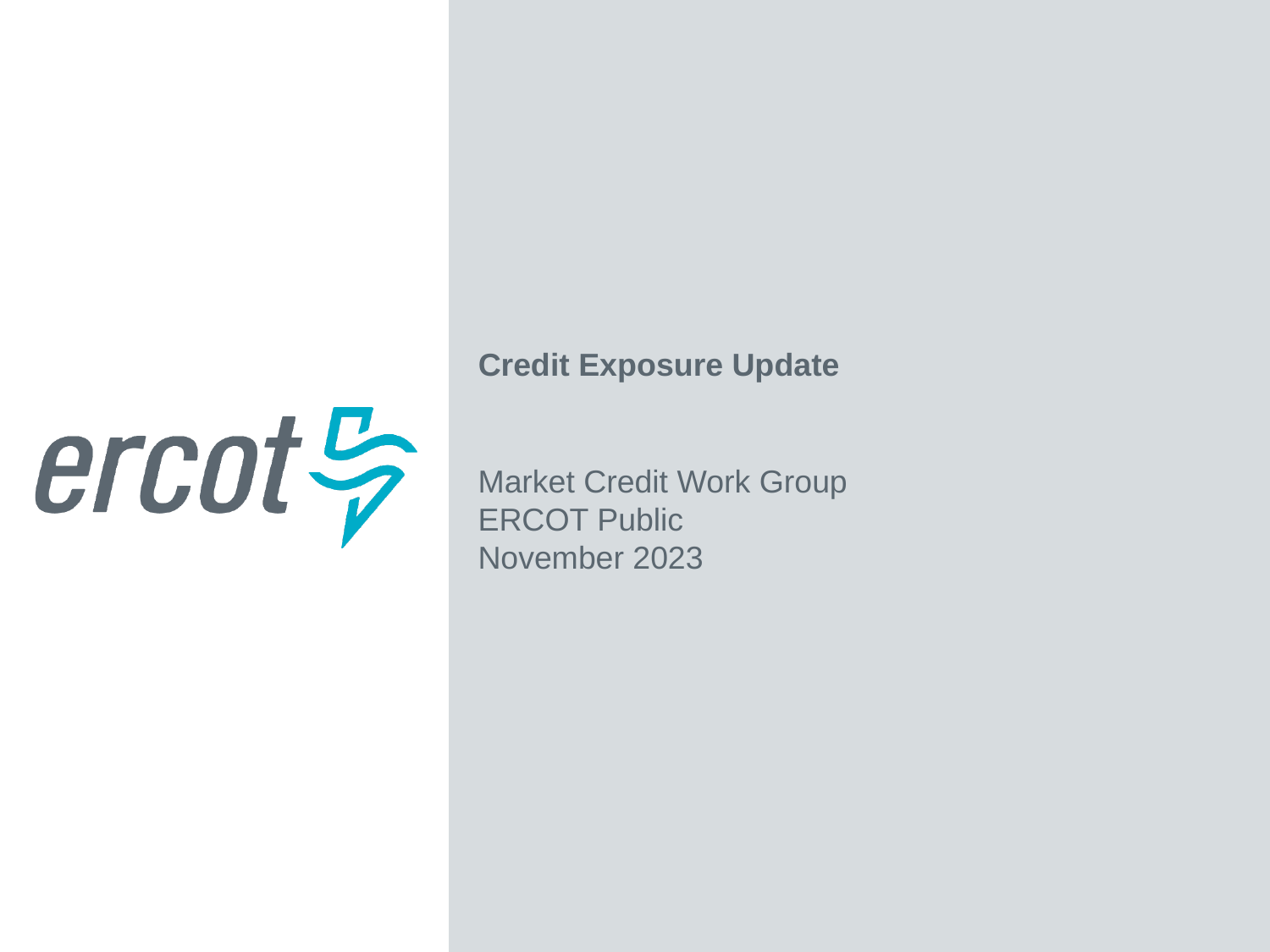

Credit Exposure Update

Market Credit Work Group
ERCOT Public
November 2023